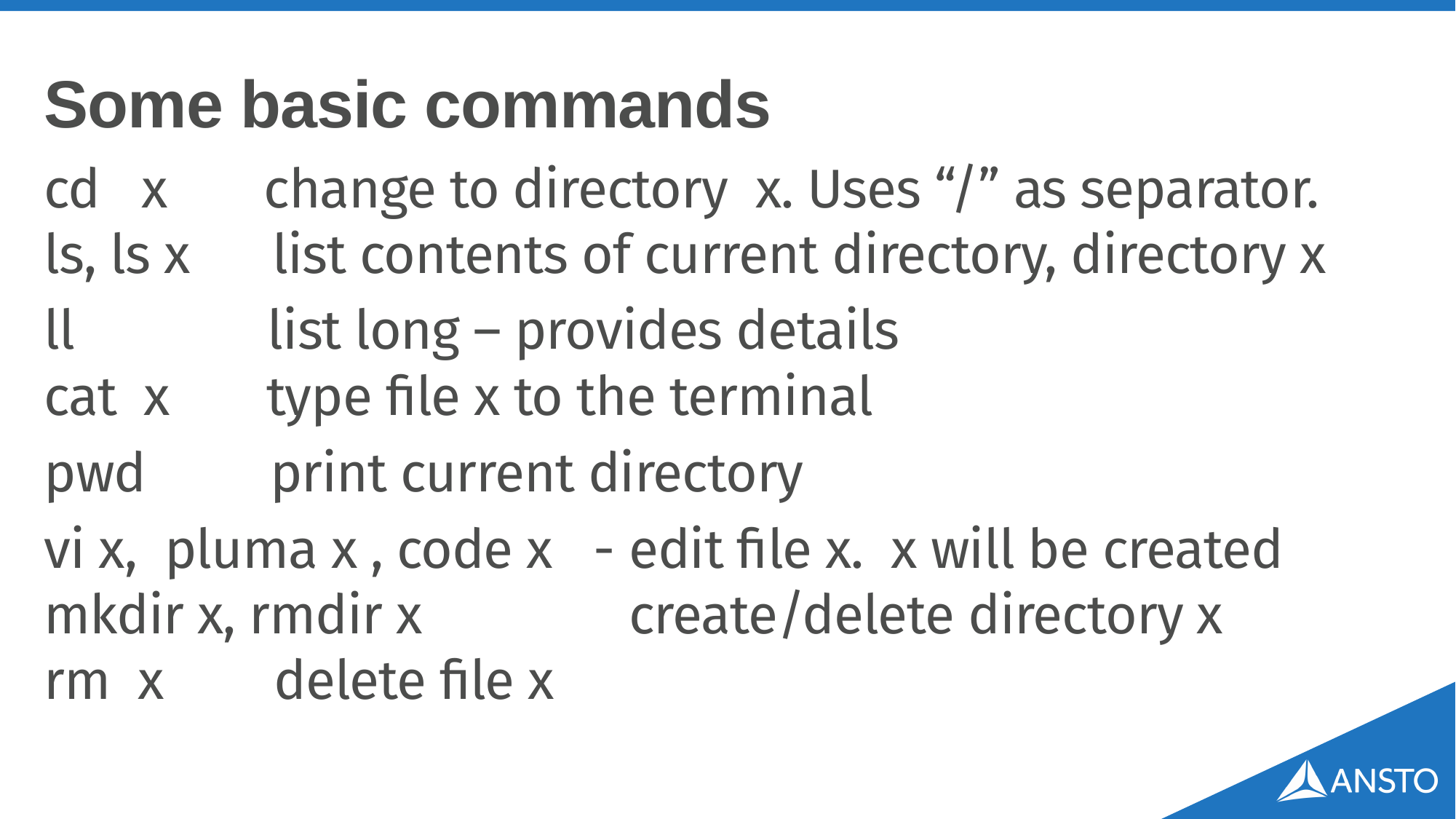

# Some basic commands
cd   x       change to directory  x. Uses “/” as separator.
ls, ls x      list contents of current directory, directory x
ll              list long – provides details
cat  x       type file x to the terminal
pwd         print current directory
vi x,  pluma x , code x   - edit file x.  x will be created
mkdir x, rmdir x               create/delete directory x
rm  x        delete file x